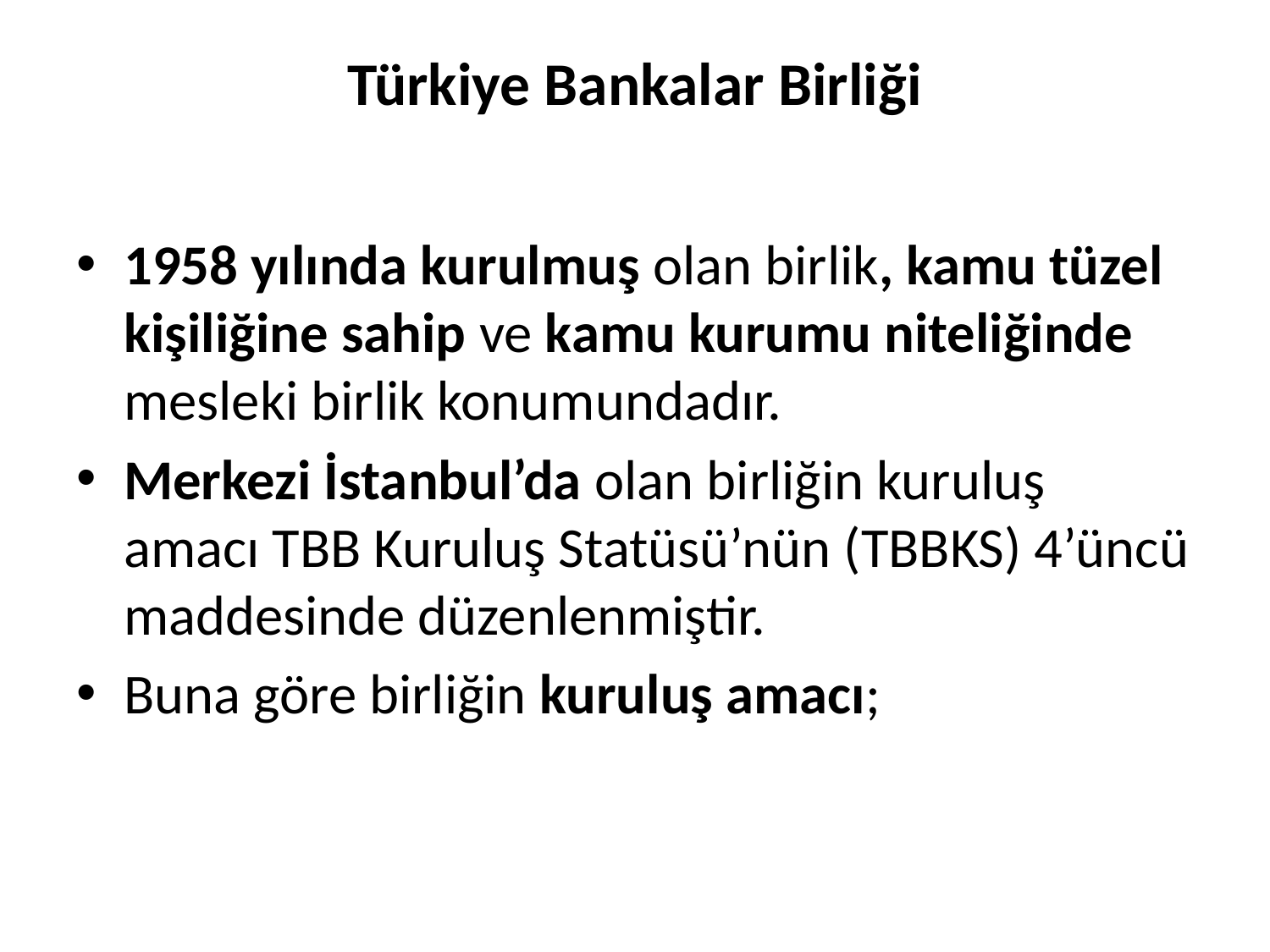

# Türkiye Bankalar Birliği
1958 yılında kurulmuş olan birlik, kamu tüzel kişiliğine sahip ve kamu kurumu niteliğinde mesleki birlik konumundadır.
Merkezi İstanbul’da olan birliğin kuruluş amacı TBB Kuruluş Statüsü’nün (TBBKS) 4’üncü maddesinde düzenlenmiştir.
Buna göre birliğin kuruluş amacı;